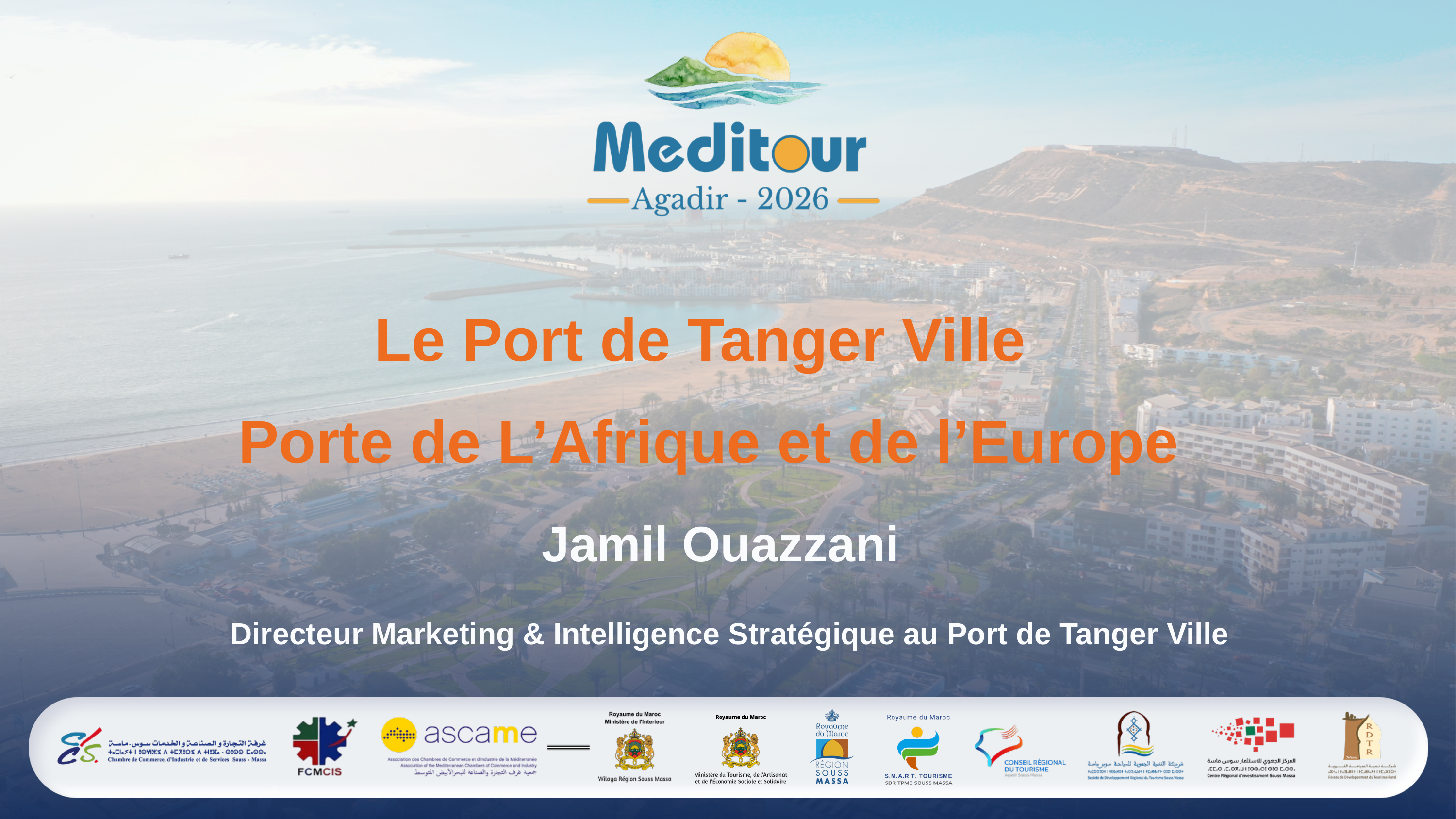

Le Port de Tanger Ville
Porte de L’Afrique et de l’Europe

Jamil Ouazzani
 Directeur Marketing & Intelligence Stratégique au Port de Tanger Ville